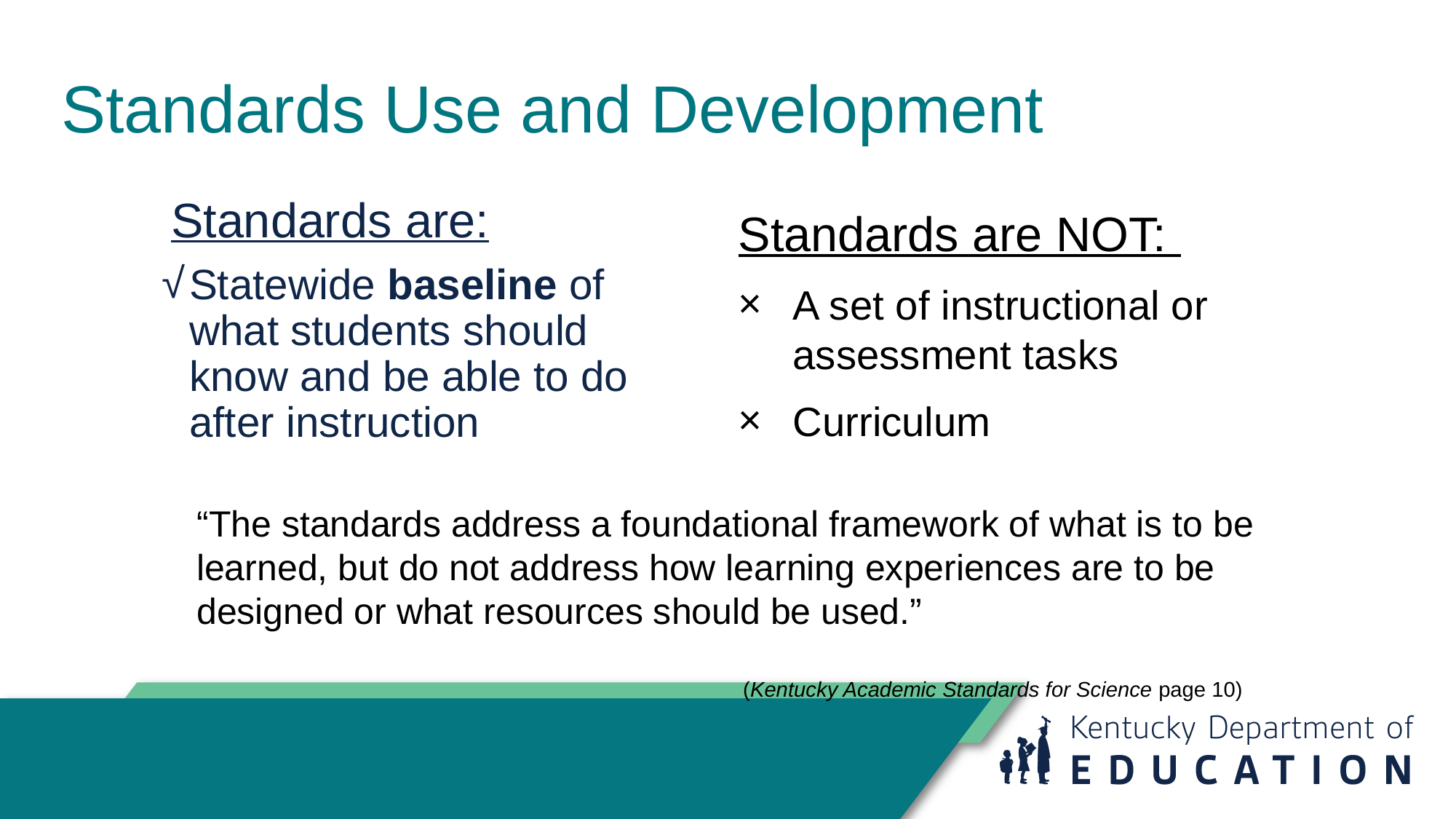

Standards Use and Development
Standards are NOT:
A set of instructional or assessment tasks
Curriculum

Standards are:
Statewide baseline of what students should know and be able to do after instruction
“The standards address a foundational framework of what is to be learned, but do not address how learning experiences are to be designed or what resources should be used.”
                                                                                           (Kentucky Academic Standards for Science page 10)